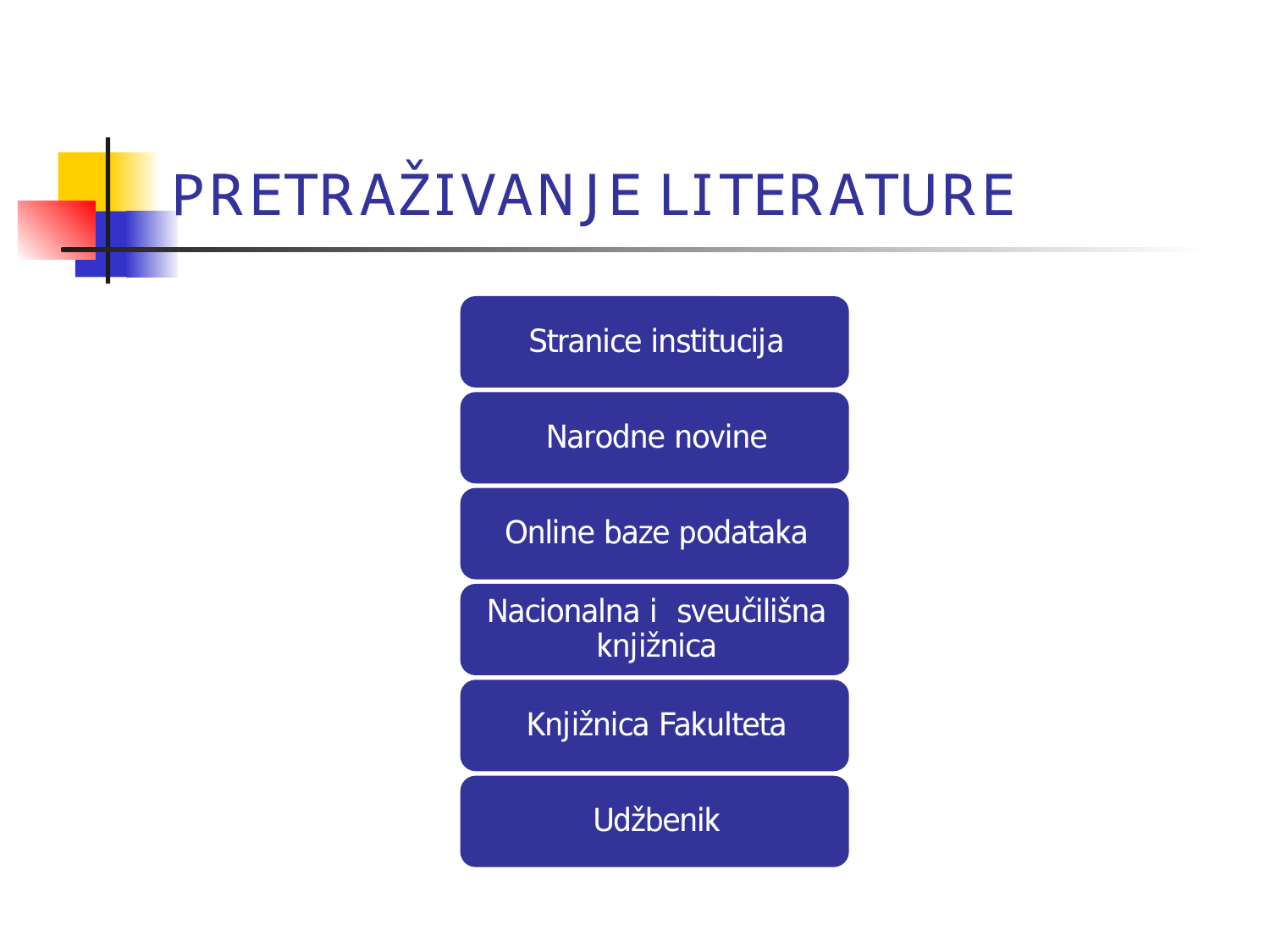

# PRETRAŽIVANJE LITERATURE
Stranice institucija
Narodne novine
Online baze podataka
Nacionalna i  sveučilišna knjižnica
Knjižnica Fakulteta
Udžbenik